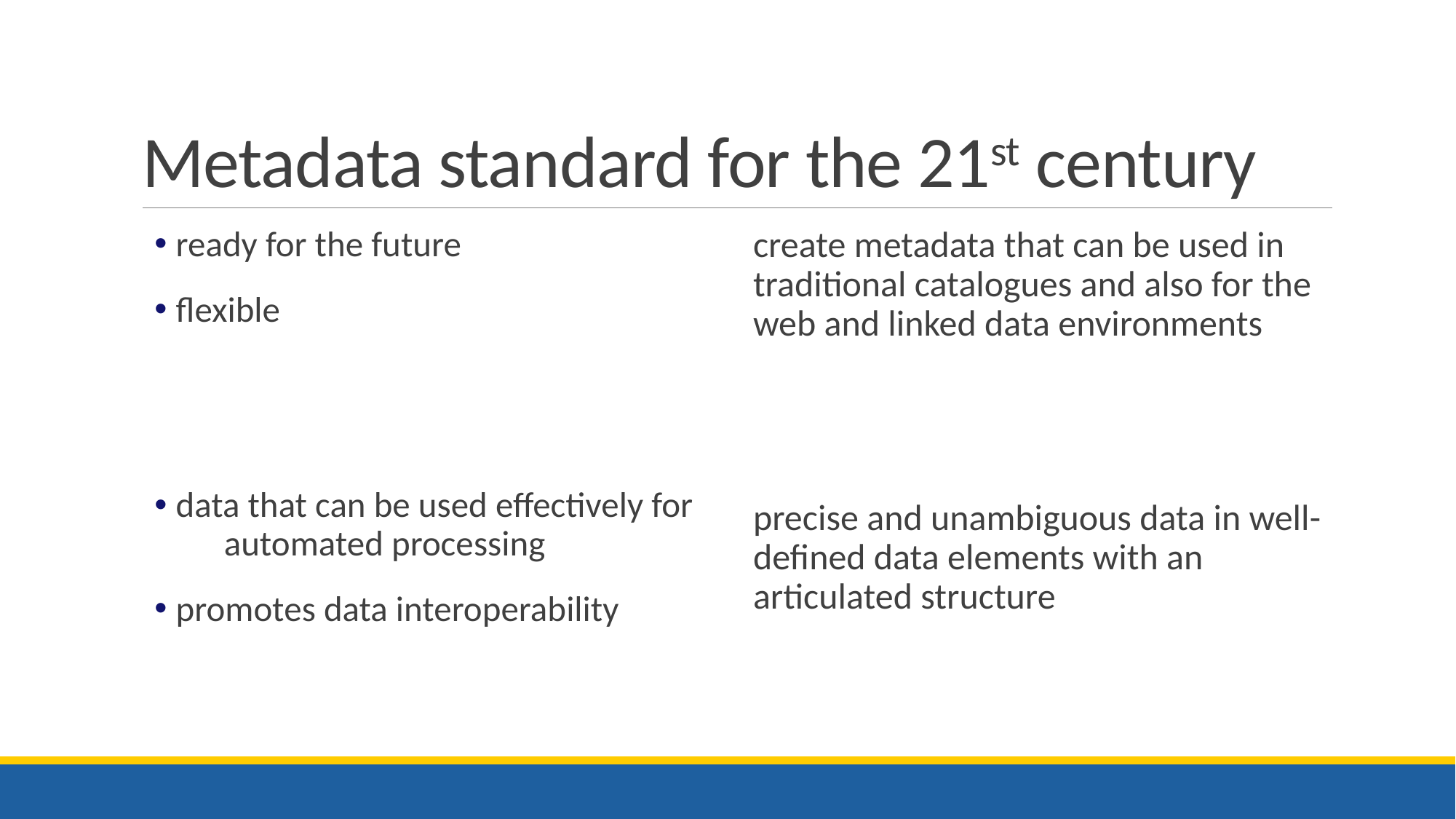

# Metadata standard for the 21st century
ready for the future
flexible

data that can be used effectively for          automated processing
promotes data interoperability

create metadata that can be used in traditional catalogues and also for the web and linked data environments

precise and unambiguous data in well-defined data elements with an articulated structure